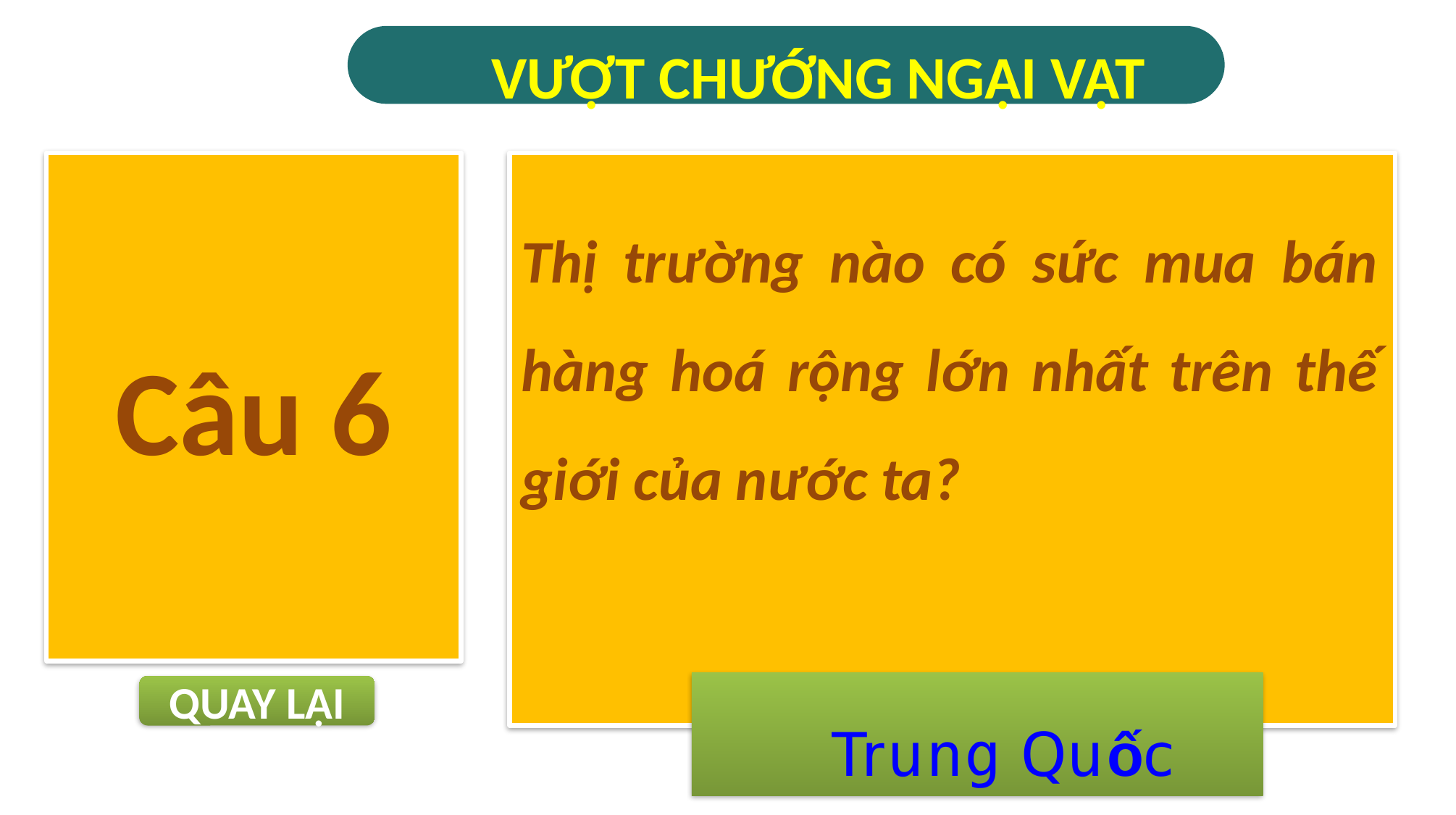

VƯỢT CHƯỚNG NGẠI VẬT

Câu 6

Thị trường nào có sức mua bán hàng hoá rộng lớn nhất trên thế giới của nước ta?
   Trung Quốc
QUAY LẠI